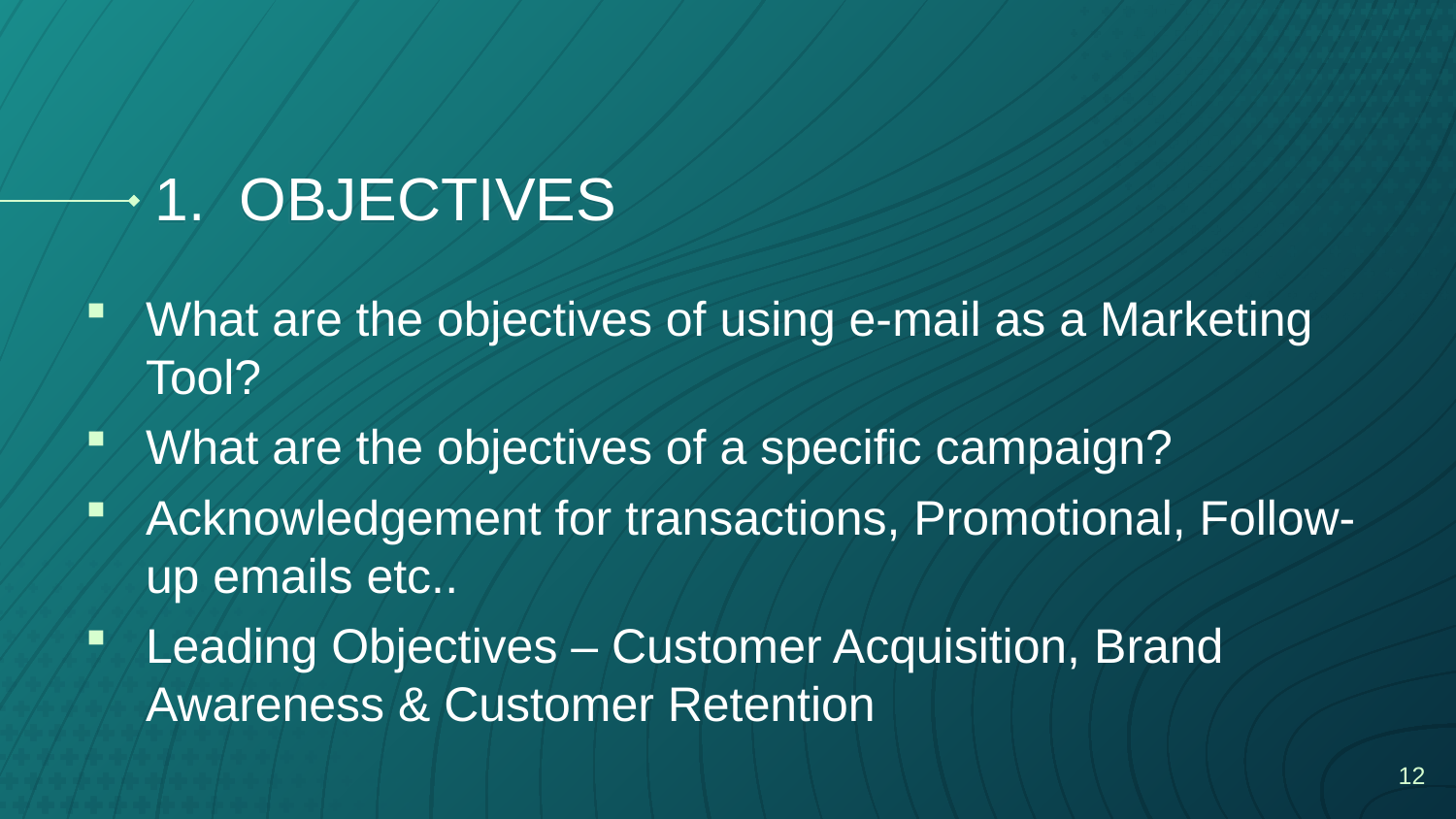

# 1.  OBJECTIVES
What are the objectives of using e-mail as a Marketing Tool?
What are the objectives of a specific campaign?
Acknowledgement for transactions, Promotional, Follow-up emails etc..
Leading Objectives – Customer Acquisition, Brand Awareness & Customer Retention
12